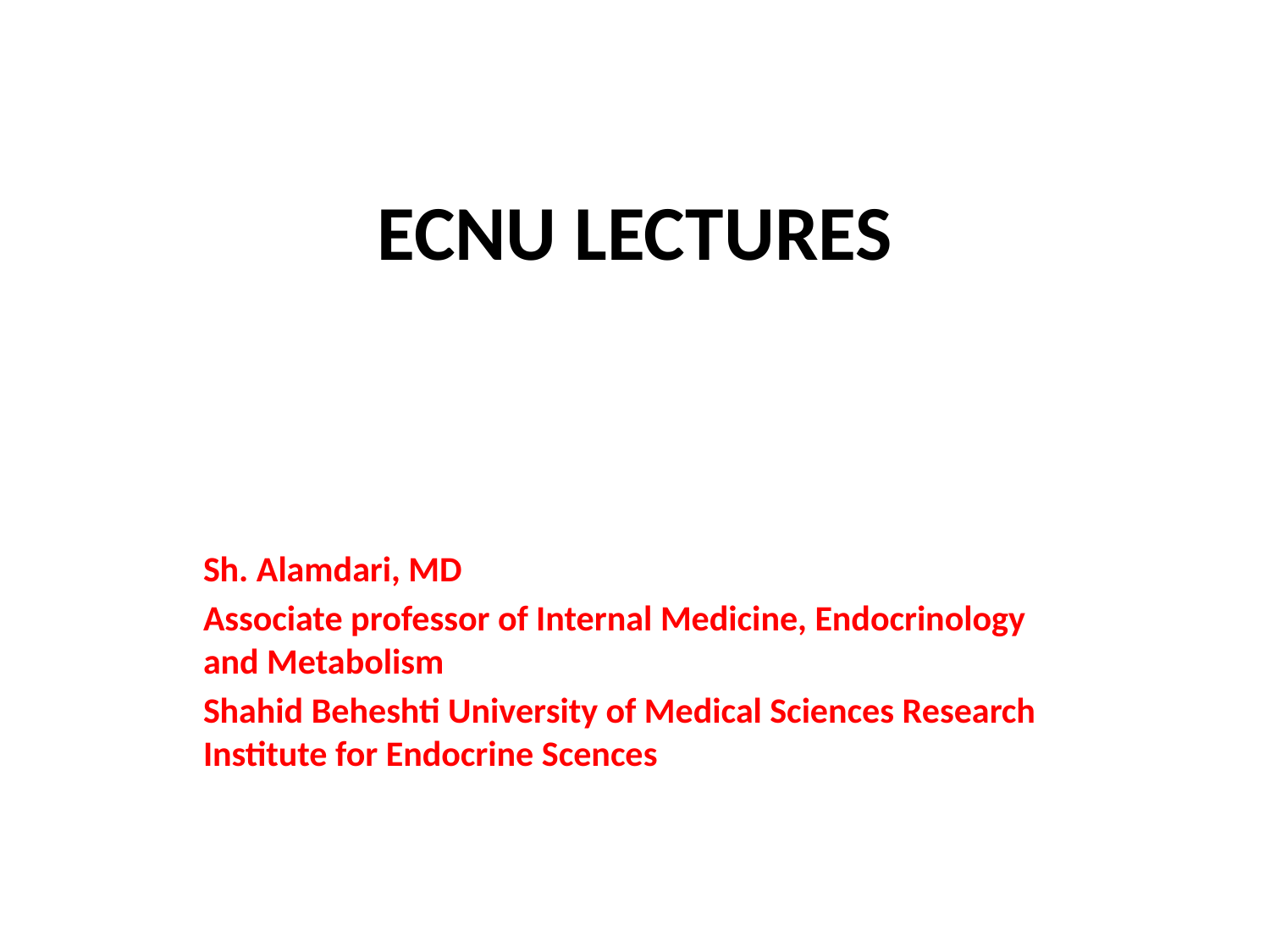

# ECNU LECTURES
Sh. Alamdari, MD
Associate professor of Internal Medicine, Endocrinology and Metabolism
Shahid Beheshti University of Medical Sciences Research Institute for Endocrine Scences